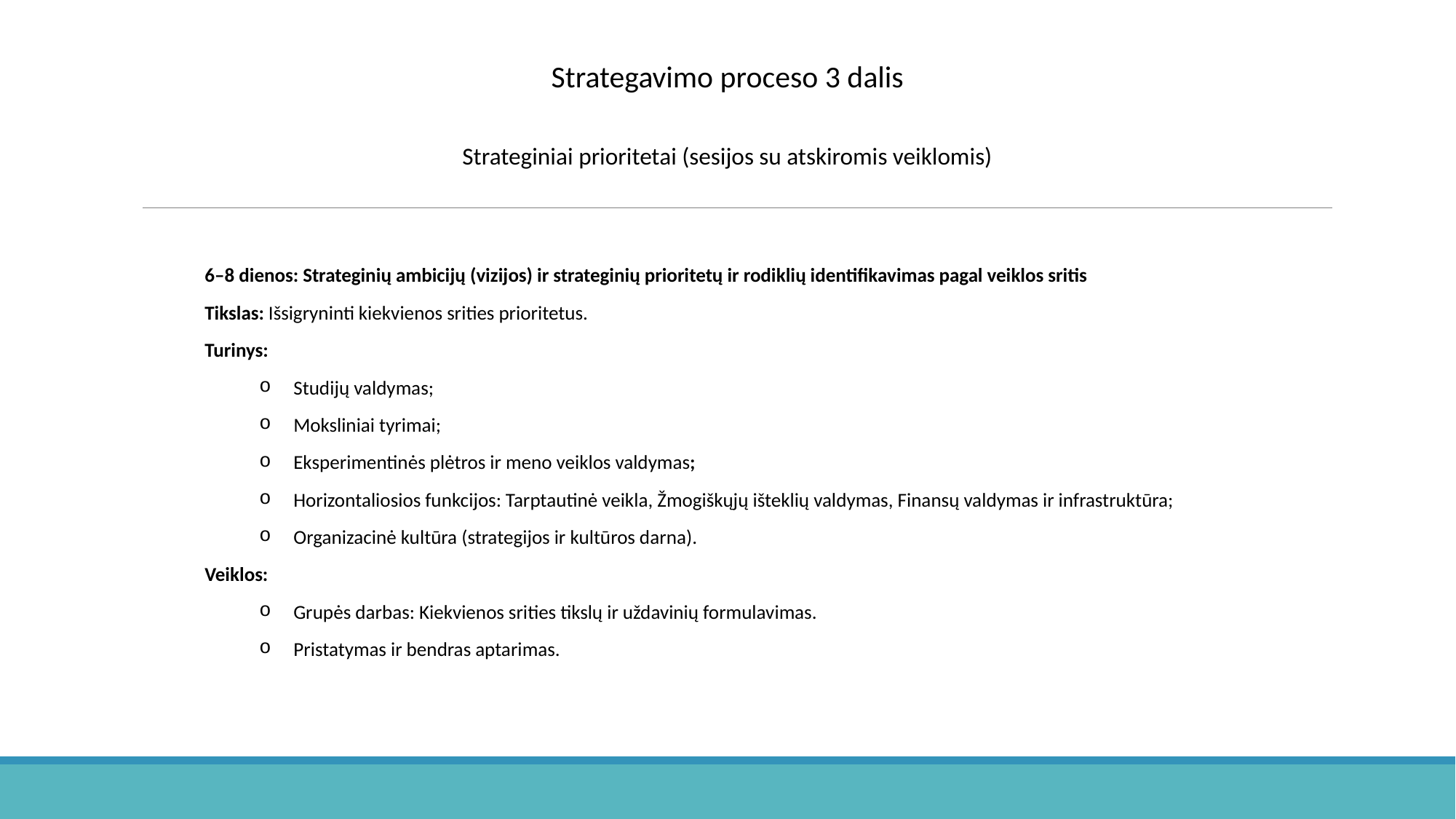

Strategavimo proceso 3 dalis
Strateginiai prioritetai (sesijos su atskiromis veiklomis)
6–8 dienos: Strateginių ambicijų (vizijos) ir strateginių prioritetų ir rodiklių identifikavimas pagal veiklos sritis
Tikslas: Išsigryninti kiekvienos srities prioritetus.
Turinys:
Studijų valdymas;
Moksliniai tyrimai;
Eksperimentinės plėtros ir meno veiklos valdymas;
Horizontaliosios funkcijos: Tarptautinė veikla, Žmogiškųjų išteklių valdymas, Finansų valdymas ir infrastruktūra;
Organizacinė kultūra (strategijos ir kultūros darna).
Veiklos:
Grupės darbas: Kiekvienos srities tikslų ir uždavinių formulavimas.
Pristatymas ir bendras aptarimas.